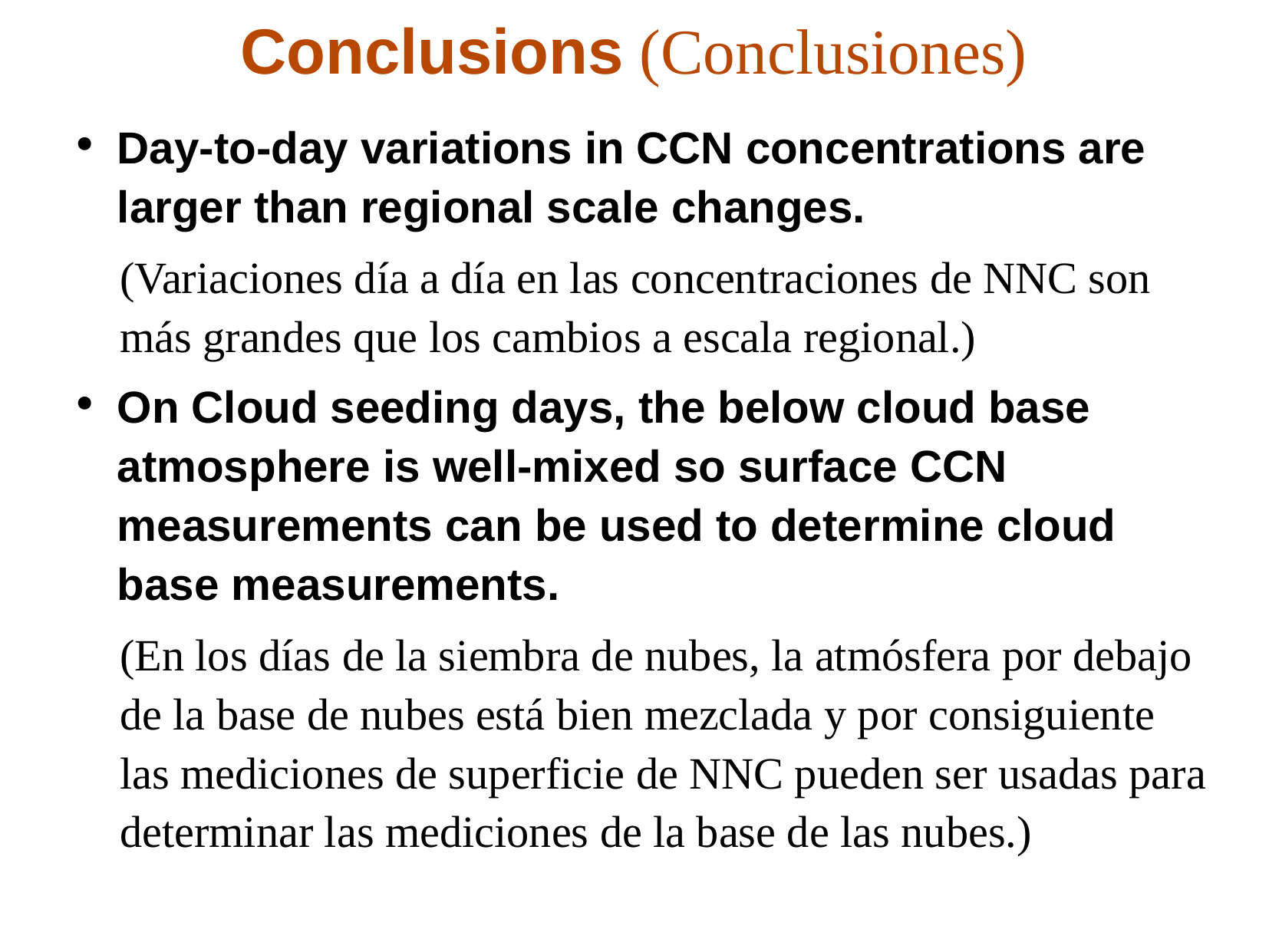

Conclusions (Conclusiones)
Day-to-day variations in CCN concentrations are larger than regional scale changes.
(Variaciones día a día en las concentraciones de NNC son más grandes que los cambios a escala regional.)
On Cloud seeding days, the below cloud base atmosphere is well-mixed so surface CCN measurements can be used to determine cloud base measurements.
(En los días de la siembra de nubes, la atmósfera por debajo de la base de nubes está bien mezclada y por consiguiente las mediciones de superficie de NNC pueden ser usadas ​​para determinar las mediciones de la base de las nubes.)